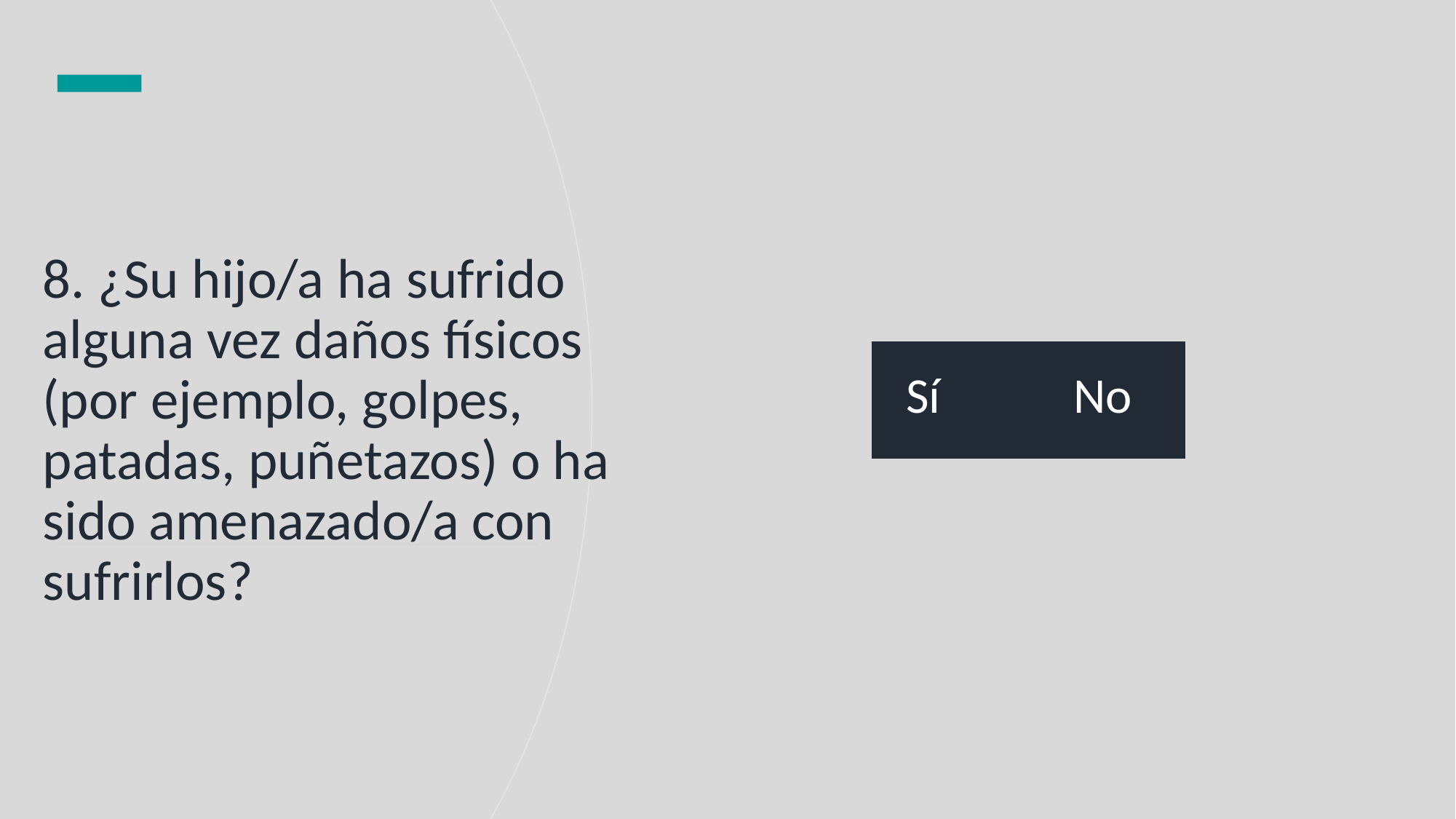

# 8. ¿Su hijo/a ha sufrido alguna vez daños físicos (por ejemplo, golpes, patadas, puñetazos) o ha sido amenazado/a con sufrirlos?
| Sí | No |
| --- | --- |